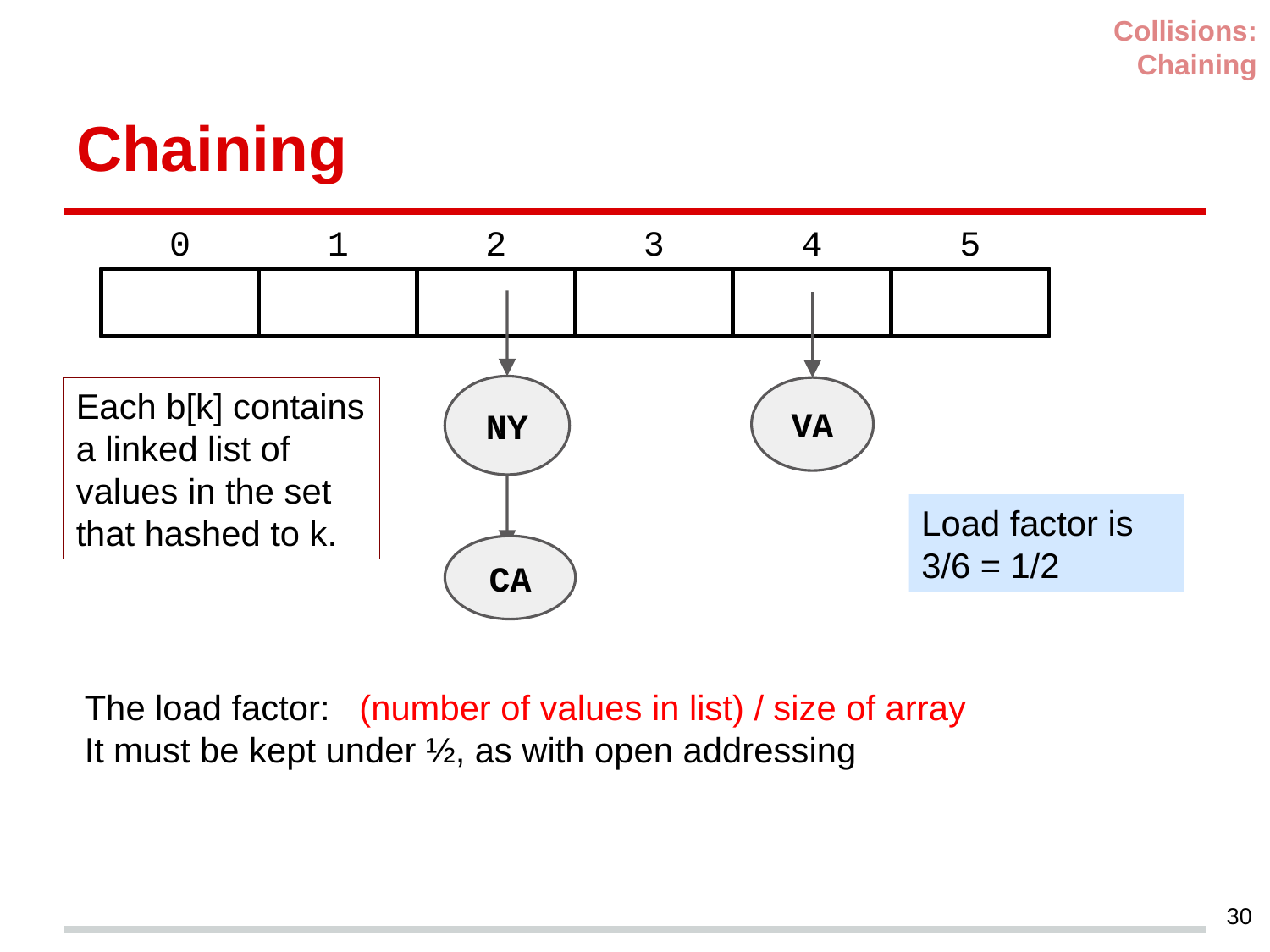

Collisions: Chaining

# Chaining
0
1
2
3
4
5

NY
Each b[k] contains a linked list of values in the set that hashed to k.
VA
Load factor is 3/6 = 1/2
CA
The load factor:   (number of values in list) / size of array
It must be kept under ½, as with open addressing
30